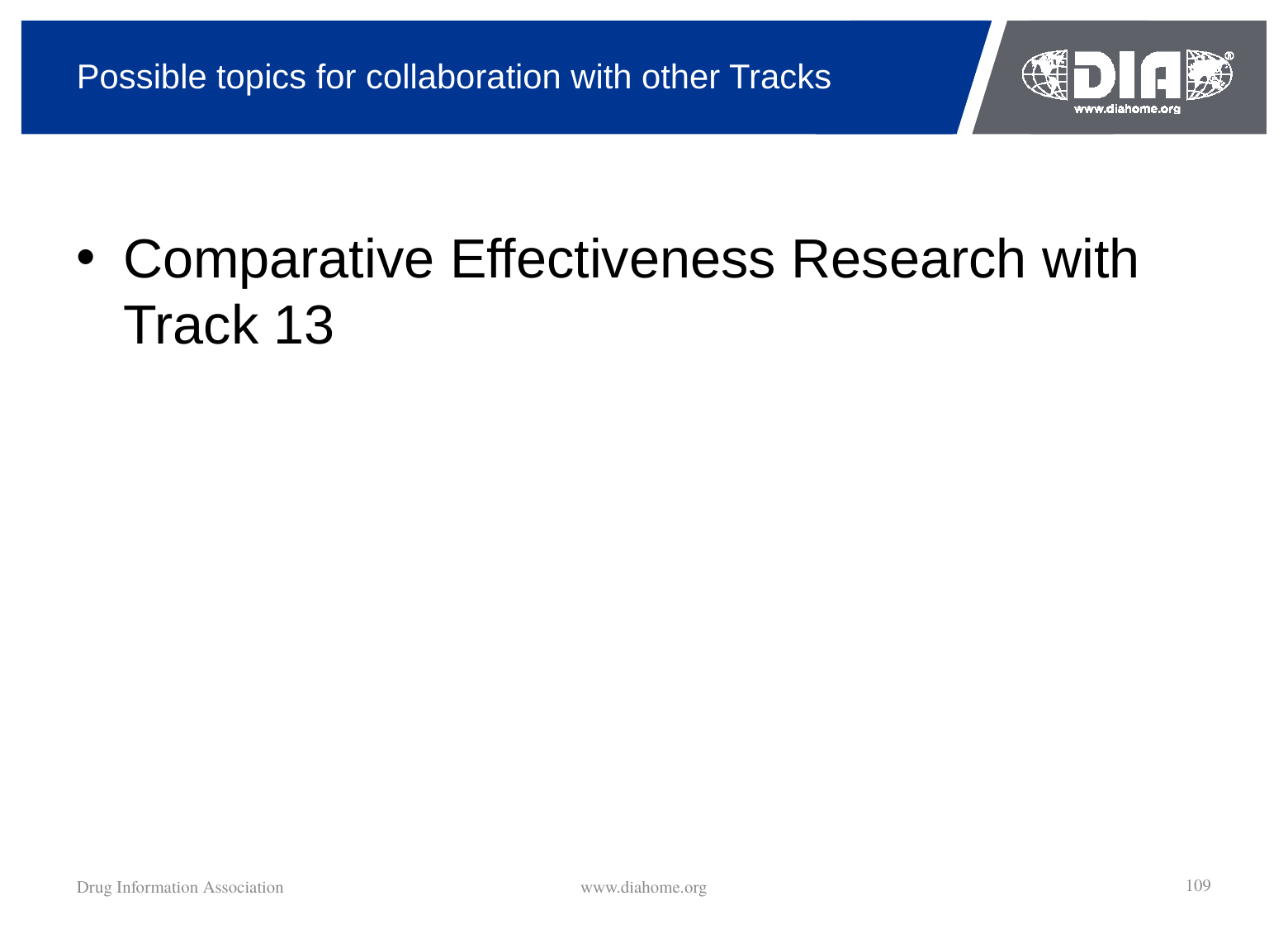

# Possible topics for collaboration with other Tracks
Comparative Effectiveness Research with Track 13
Drug Information Association
www.diahome.org
109